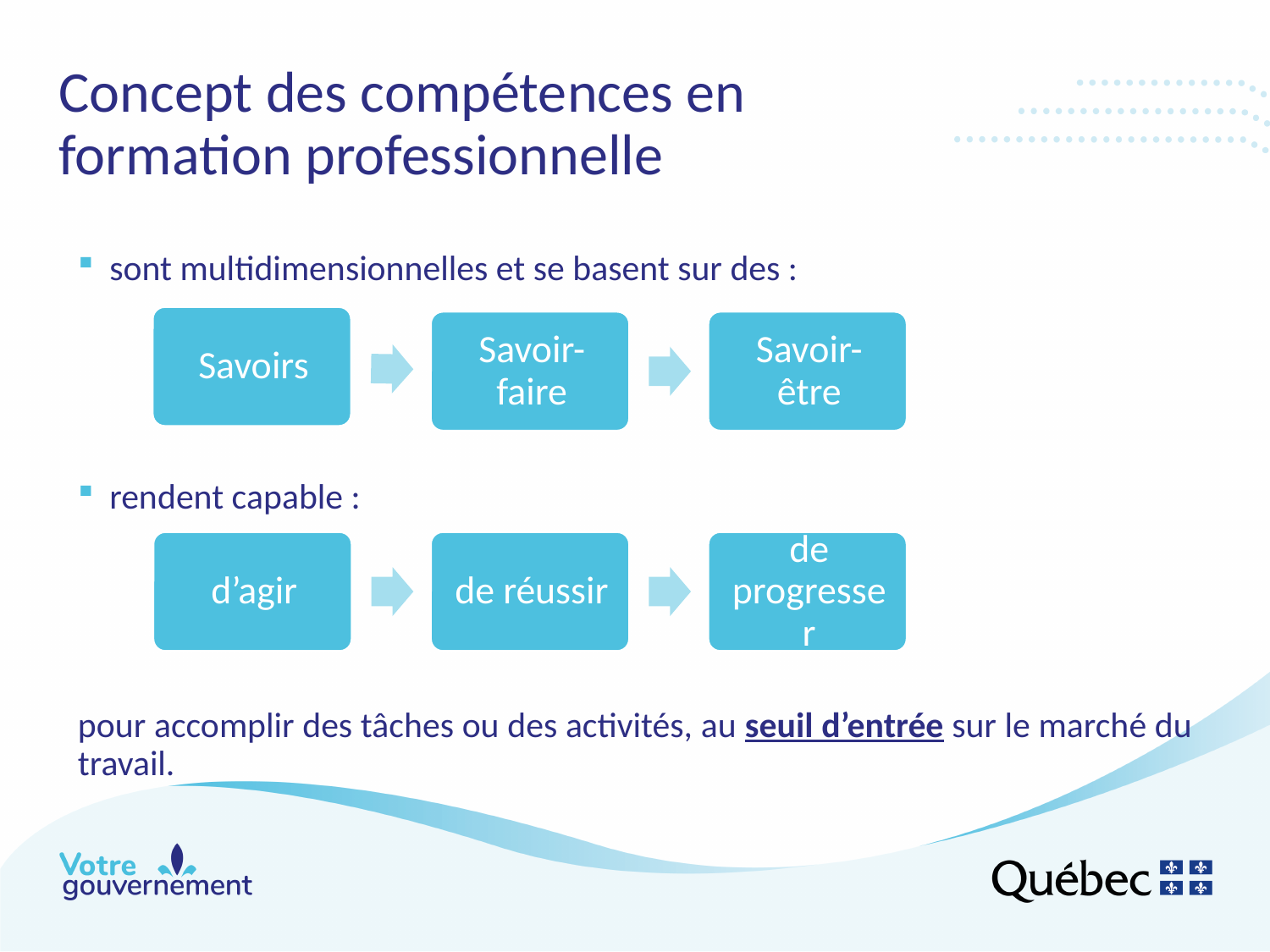

# Concept des compétences en formation professionnelle
sont multidimensionnelles et se basent sur des :

rendent capable :

pour accomplir des tâches ou des activités, au seuil d’entrée sur le marché du travail.

Savoirs

Savoir-faire

Savoir-être
d’agir

de réussir

de progresser